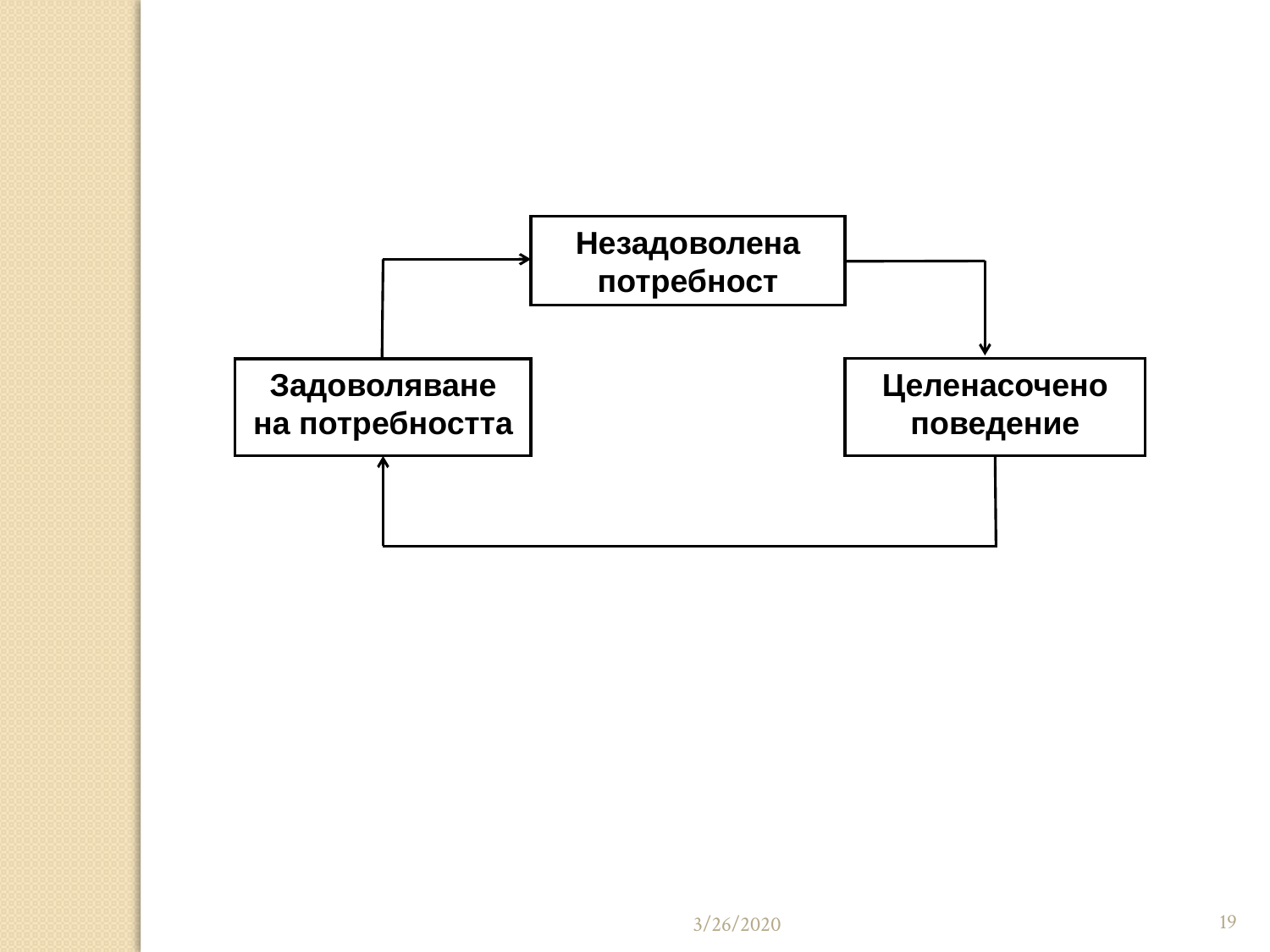

Незадоволена потребност
Целенасочено поведение
Задоволяване на потребността
3/26/2020
19